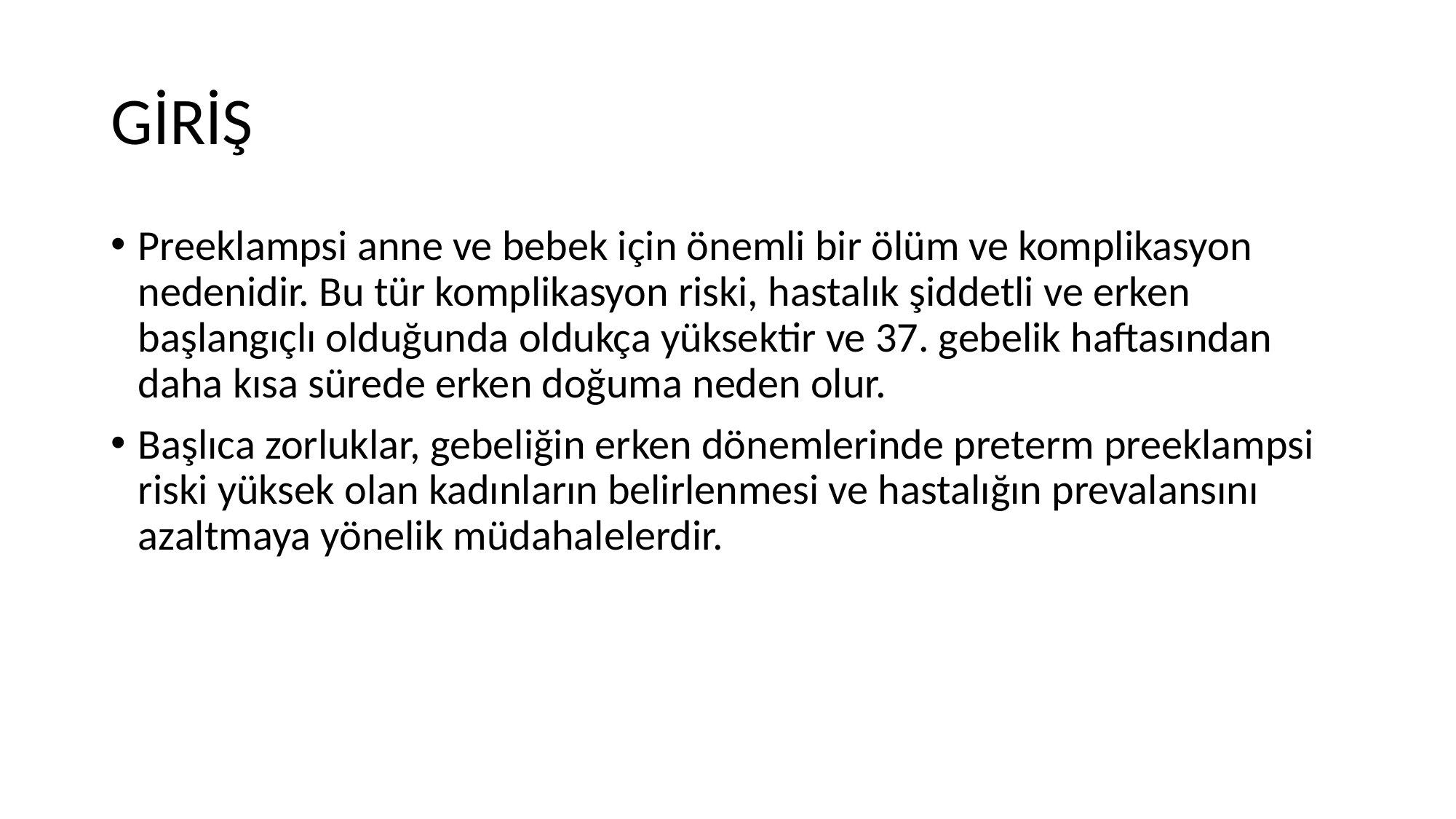

# GİRİŞ
Preeklampsi anne ve bebek için önemli bir ölüm ve komplikasyon nedenidir. Bu tür komplikasyon riski, hastalık şiddetli ve erken başlangıçlı olduğunda oldukça yüksektir ve 37. gebelik haftasından daha kısa sürede erken doğuma neden olur.
Başlıca zorluklar, gebeliğin erken dönemlerinde preterm preeklampsi riski yüksek olan kadınların belirlenmesi ve hastalığın prevalansını azaltmaya yönelik müdahalelerdir.